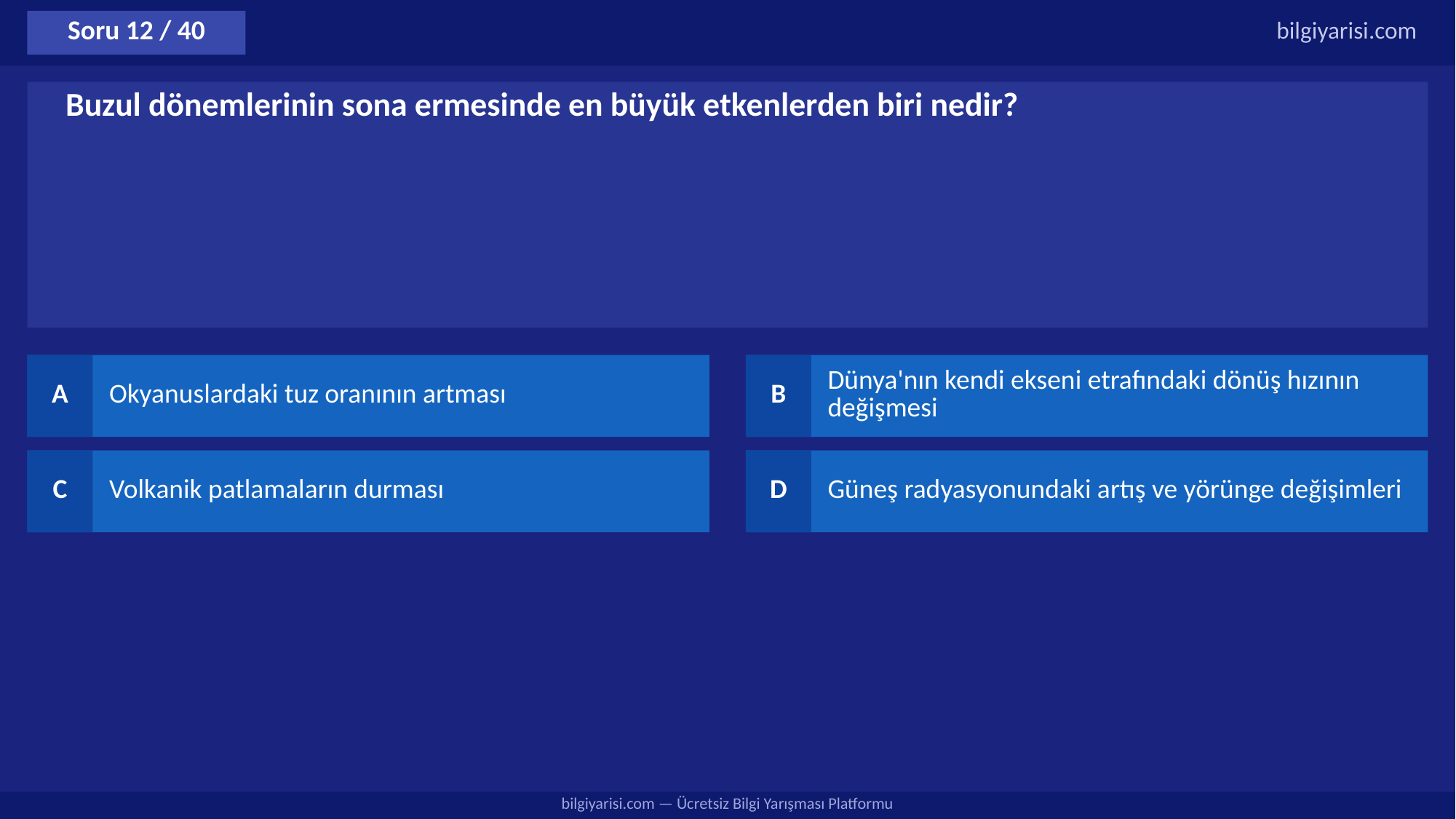

Soru 12 / 40
bilgiyarisi.com

Buzul dönemlerinin sona ermesinde en büyük etkenlerden biri nedir?

A
Okyanuslardaki tuz oranının artması

B
Dünya'nın kendi ekseni etrafındaki dönüş hızının değişmesi

C
Volkanik patlamaların durması

D
Güneş radyasyonundaki artış ve yörünge değişimleri
bilgiyarisi.com — Ücretsiz Bilgi Yarışması Platformu